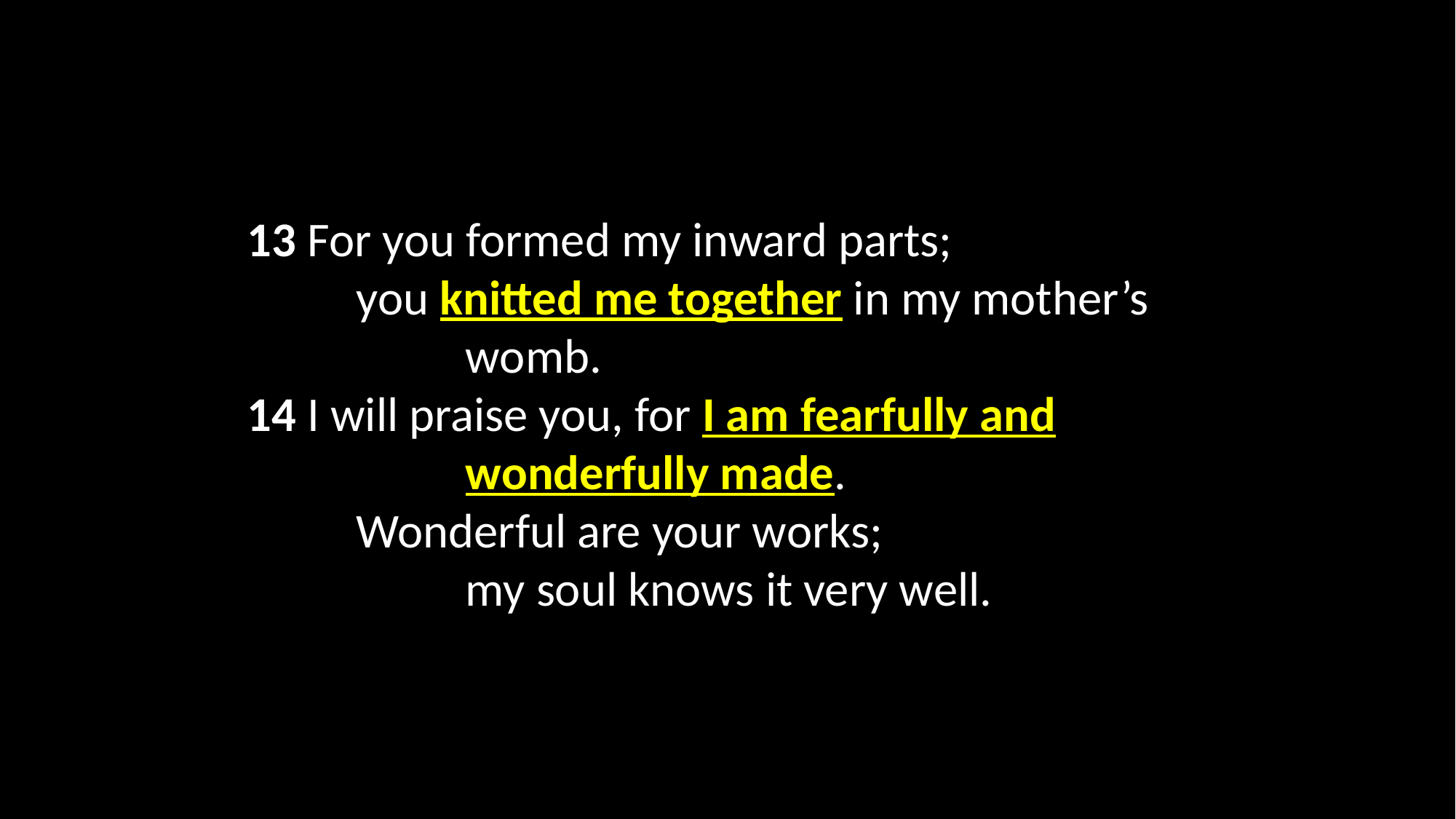

13 For you formed my inward parts;
	you knitted me together in my mother’s 		womb.
14 I will praise you, for I am fearfully and 			wonderfully made.
	Wonderful are your works;
		my soul knows it very well.